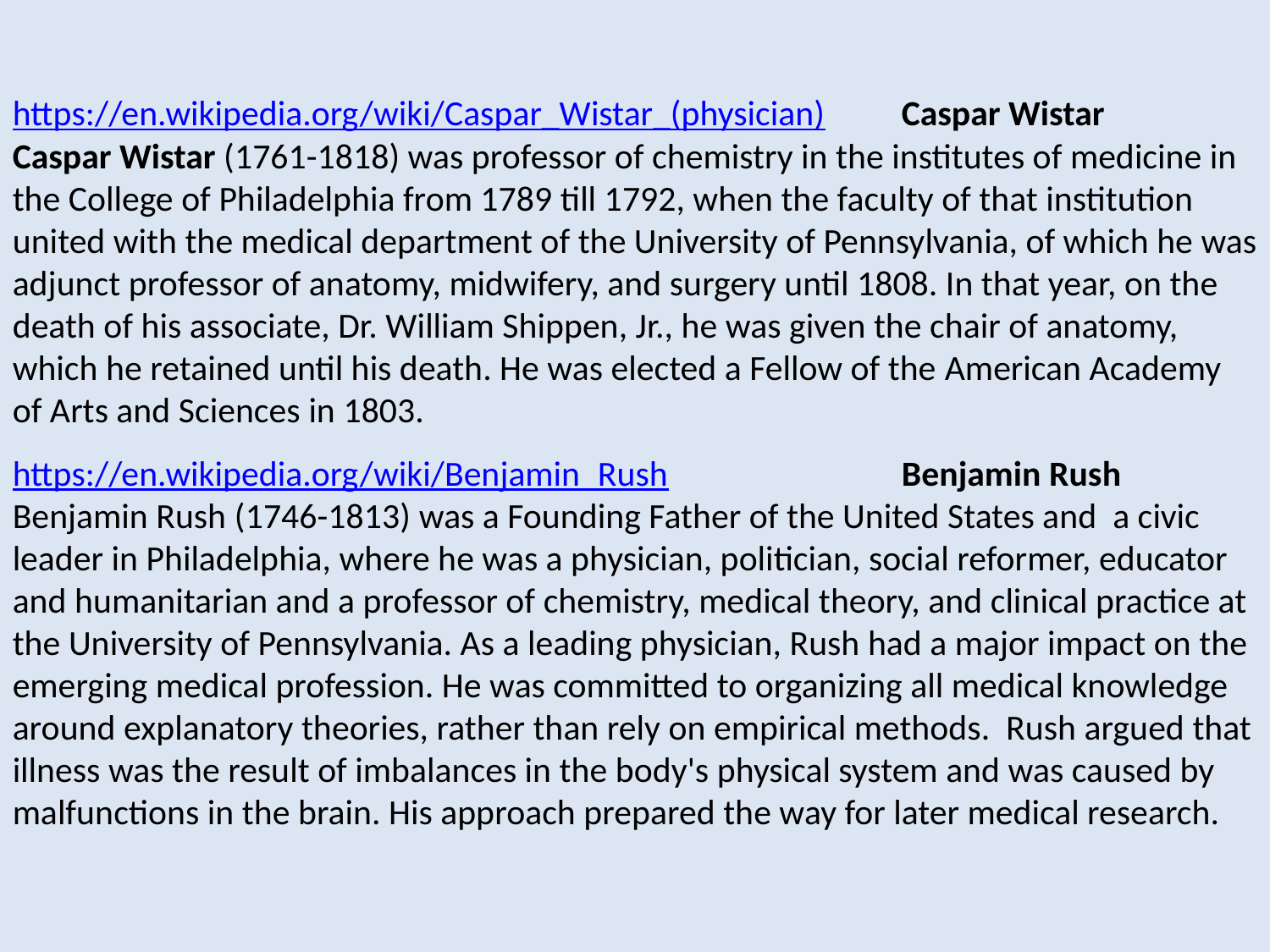

https://en.wikipedia.org/wiki/Caspar_Wistar_(physician)	Caspar Wistar
Caspar Wistar (1761-1818) was professor of chemistry in the institutes of medicine in the College of Philadelphia from 1789 till 1792, when the faculty of that institution united with the medical department of the University of Pennsylvania, of which he was adjunct professor of anatomy, midwifery, and surgery until 1808. In that year, on the death of his associate, Dr. William Shippen, Jr., he was given the chair of anatomy, which he retained until his death. He was elected a Fellow of the American Academy of Arts and Sciences in 1803.

https://en.wikipedia.org/wiki/Benjamin_Rush		Benjamin Rush
Benjamin Rush (1746-1813) was a Founding Father of the United States and  a civic leader in Philadelphia, where he was a physician, politician, social reformer, educator and humanitarian and a professor of chemistry, medical theory, and clinical practice at the University of Pennsylvania. As a leading physician, Rush had a major impact on the emerging medical profession. He was committed to organizing all medical knowledge around explanatory theories, rather than rely on empirical methods.  Rush argued that illness was the result of imbalances in the body's physical system and was caused by malfunctions in the brain. His approach prepared the way for later medical research.